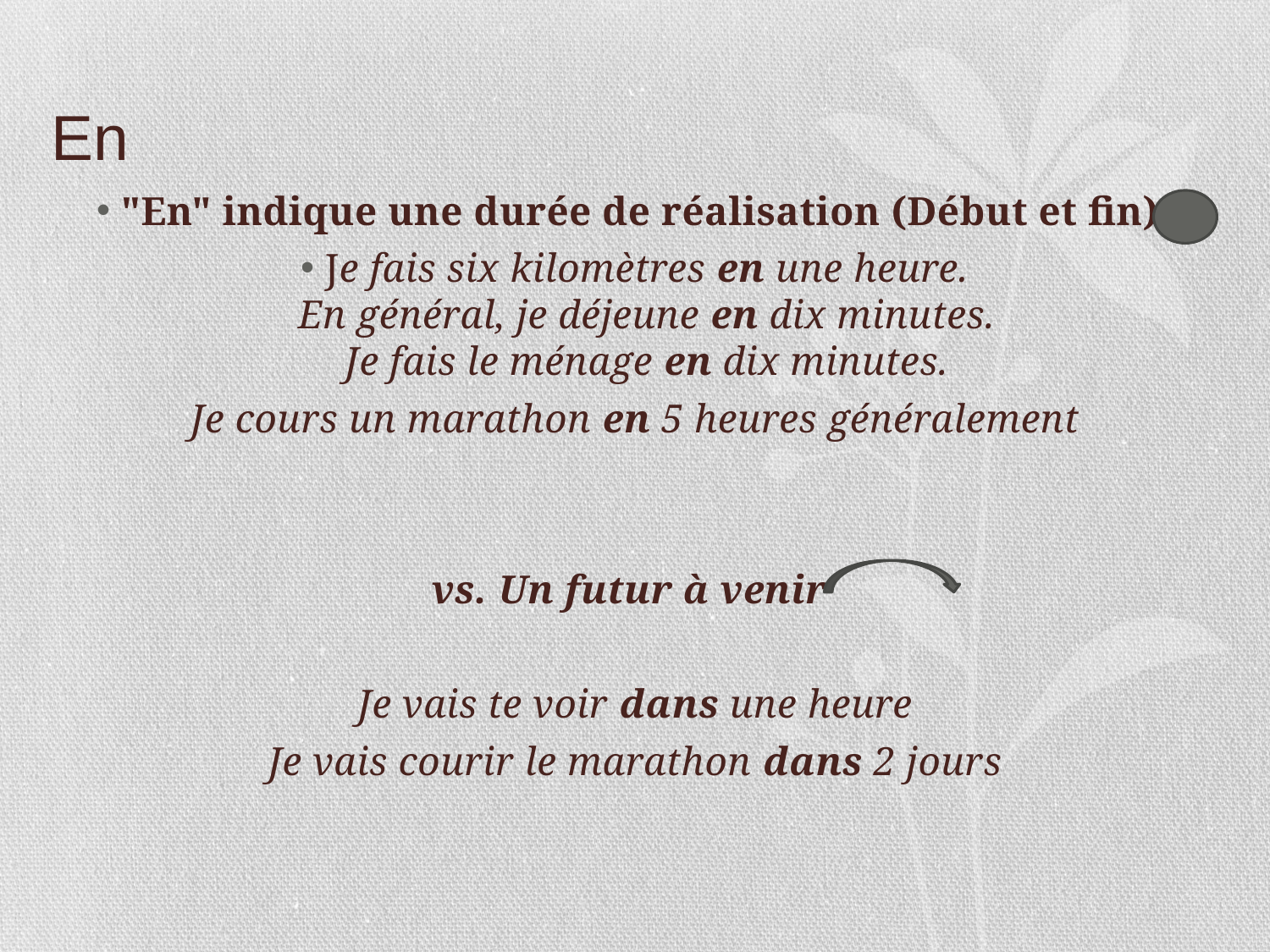

# En
"En" indique une durée de réalisation (Début et fin):
Je fais six kilomètres en une heure.
En général, je déjeune en dix minutes.
Je fais le ménage en dix minutes.
Je cours un marathon en 5 heures généralement

vs. Un futur à venir

Je vais te voir dans une heure
Je vais courir le marathon dans 2 jours